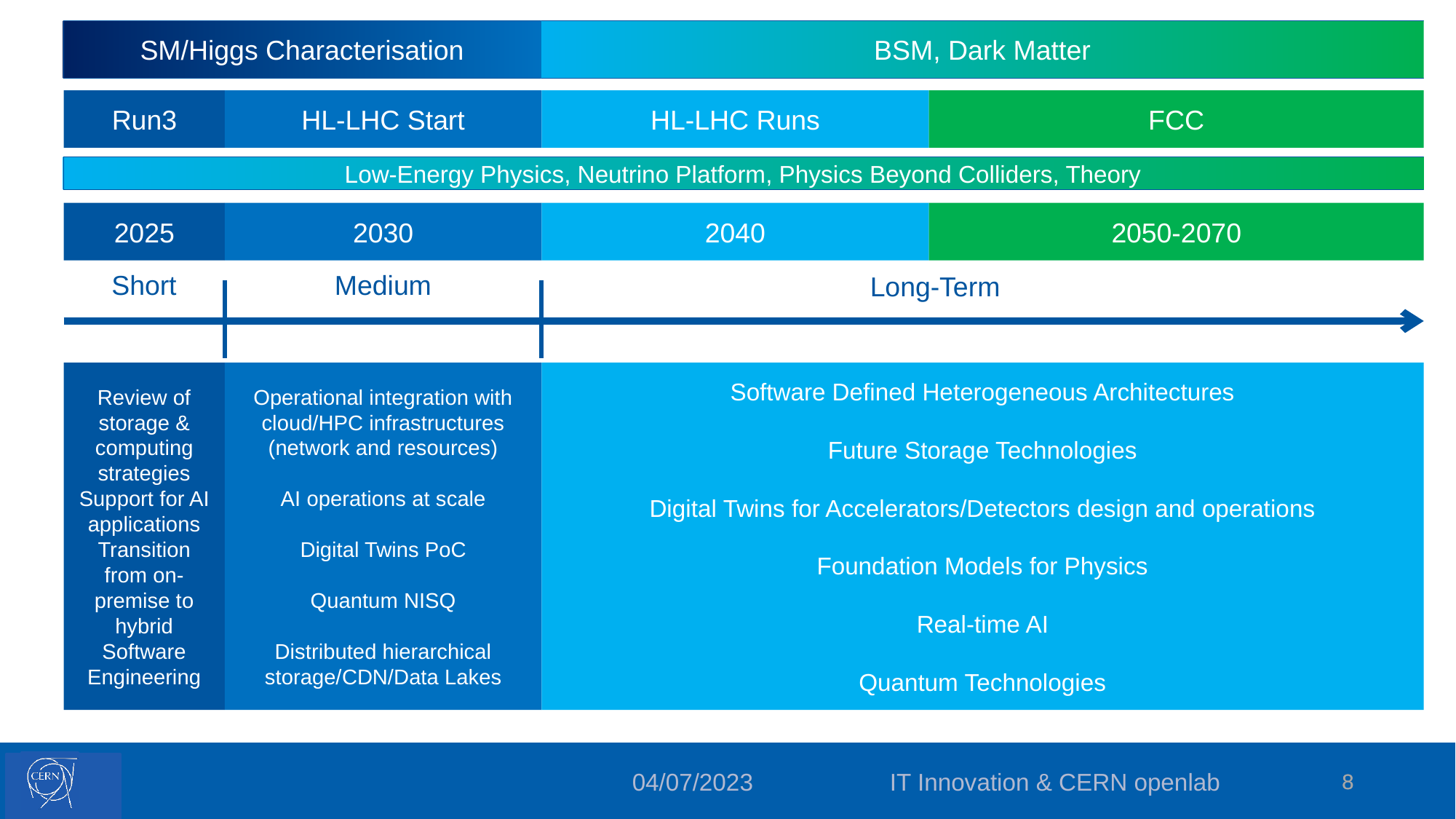

SM/Higgs Characterisation
BSM, Dark Matter
HL-LHC Start
Run3
HL-LHC Runs
FCC
Low-Energy Physics, Neutrino Platform, Physics Beyond Colliders, Theory
2030
2025
2040
2050-2070
Short
Medium
Long-Term
Software Defined Heterogeneous Architectures

Future Storage Technologies

Digital Twins for Accelerators/Detectors design and operations

Foundation Models for Physics

Real-time AI

Quantum Technologies
Review of storage & computing strategies
Support for AI applications
Transition from on-premise to hybrid
Software Engineering
Operational integration with cloud/HPC infrastructures (network and resources)

AI operations at scale

Digital Twins PoC

Quantum NISQ

Distributed hierarchical storage/CDN/Data Lakes
IT Innovation & CERN openlab
04/07/2023